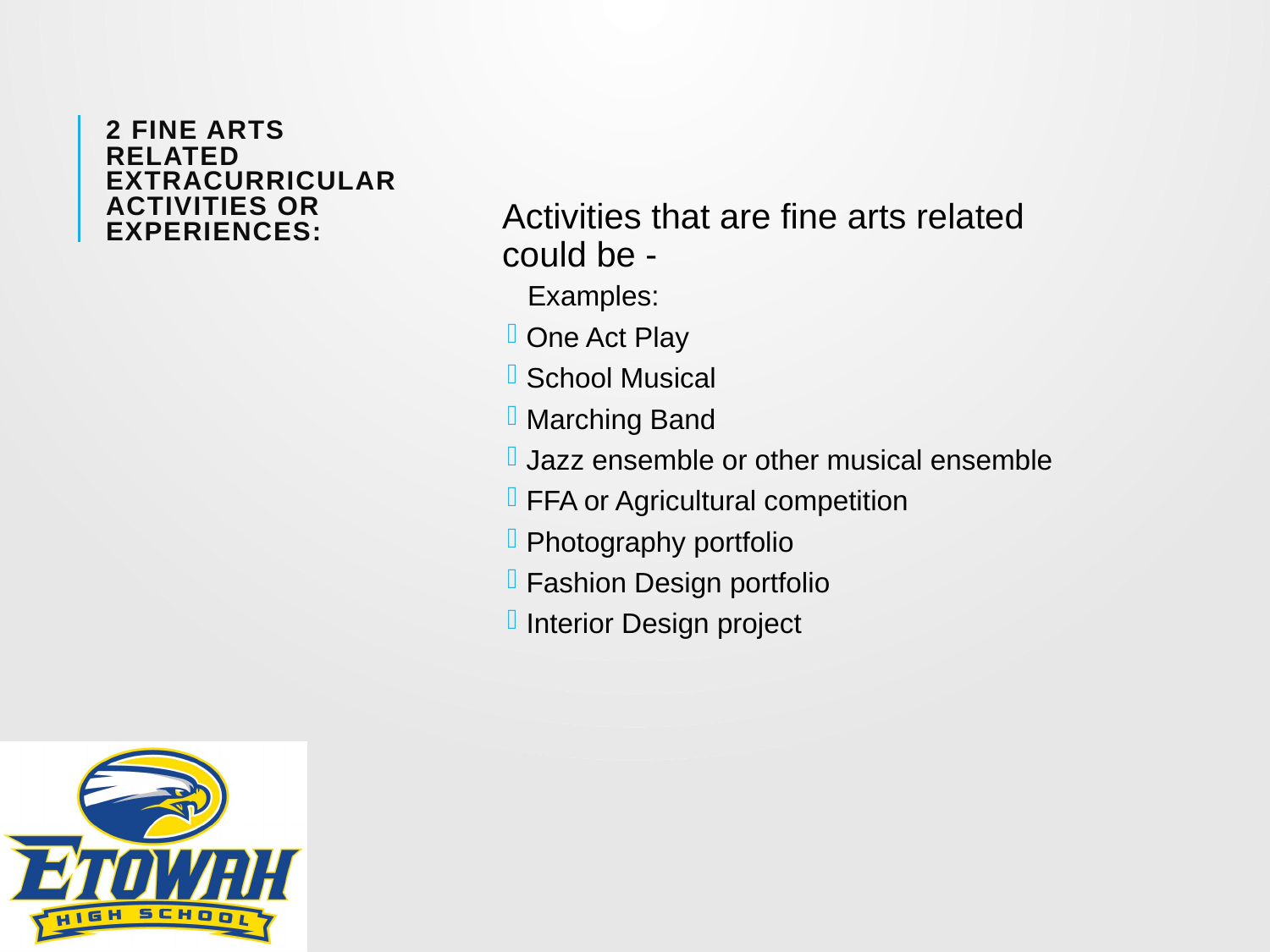

# 2 Fine Arts Related Extracurricular Activities or Experiences:
Activities that are fine arts related could be -
Examples:
One Act Play
School Musical
Marching Band
Jazz ensemble or other musical ensemble
FFA or Agricultural competition
Photography portfolio
Fashion Design portfolio
Interior Design project